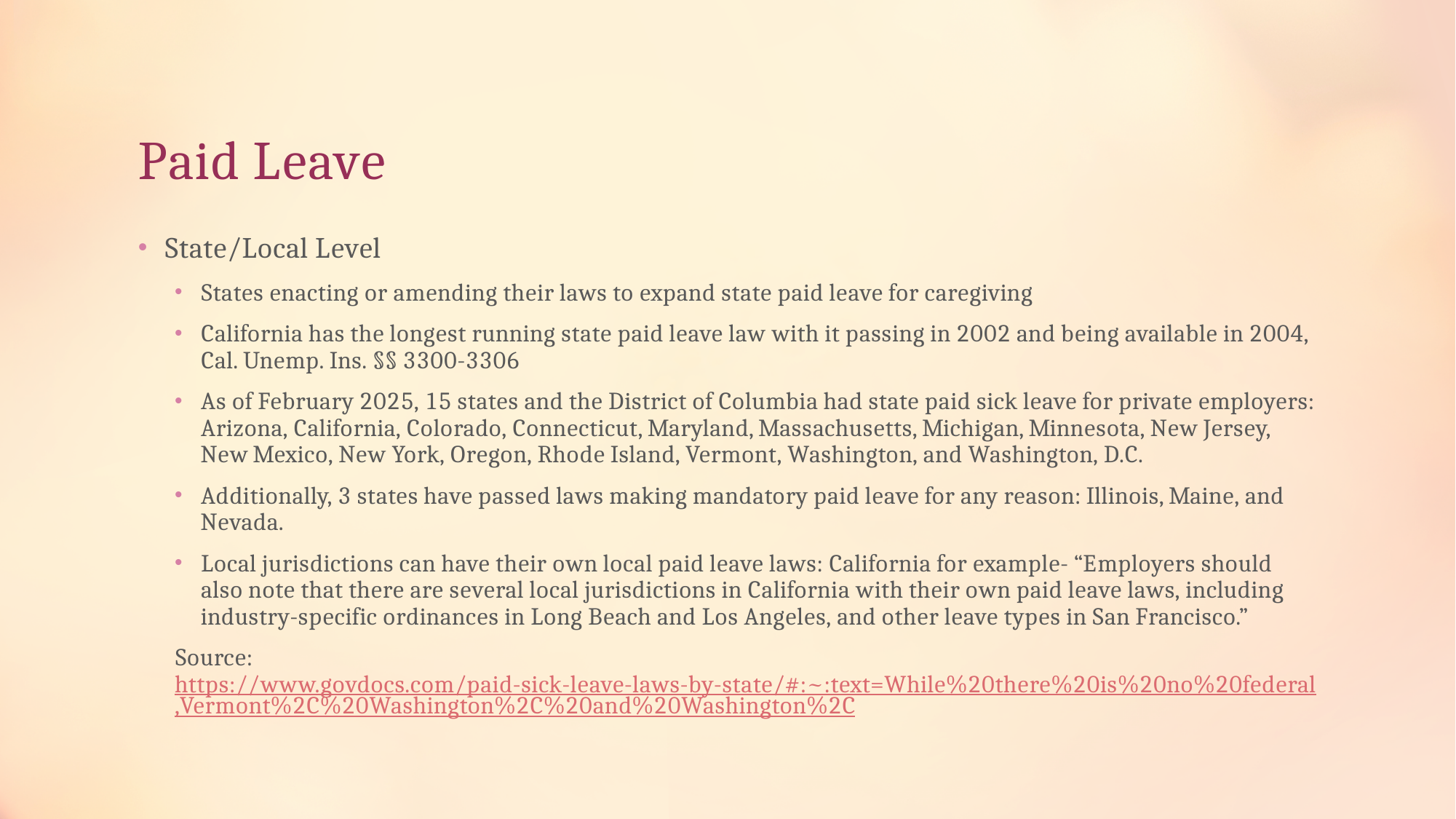

# Paid Leave
State/Local Level
States enacting or amending their laws to expand state paid leave for caregiving
California has the longest running state paid leave law with it passing in 2002 and being available in 2004, Cal. Unemp. Ins. §§ 3300-3306
As of February 2025, 15 states and the District of Columbia had state paid sick leave for private employers: Arizona, California, Colorado, Connecticut, Maryland, Massachusetts, Michigan, Minnesota, New Jersey, New Mexico, New York, Oregon, Rhode Island, Vermont, Washington, and Washington, D.C.
Additionally, 3 states have passed laws making mandatory paid leave for any reason: Illinois, Maine, and Nevada.
Local jurisdictions can have their own local paid leave laws: California for example- “Employers should also note that there are several local jurisdictions in California with their own paid leave laws, including industry-specific ordinances in Long Beach and Los Angeles, and other leave types in San Francisco.”
Source: https://www.govdocs.com/paid-sick-leave-laws-by-state/#:~:text=While%20there%20is%20no%20federal,Vermont%2C%20Washington%2C%20and%20Washington%2C